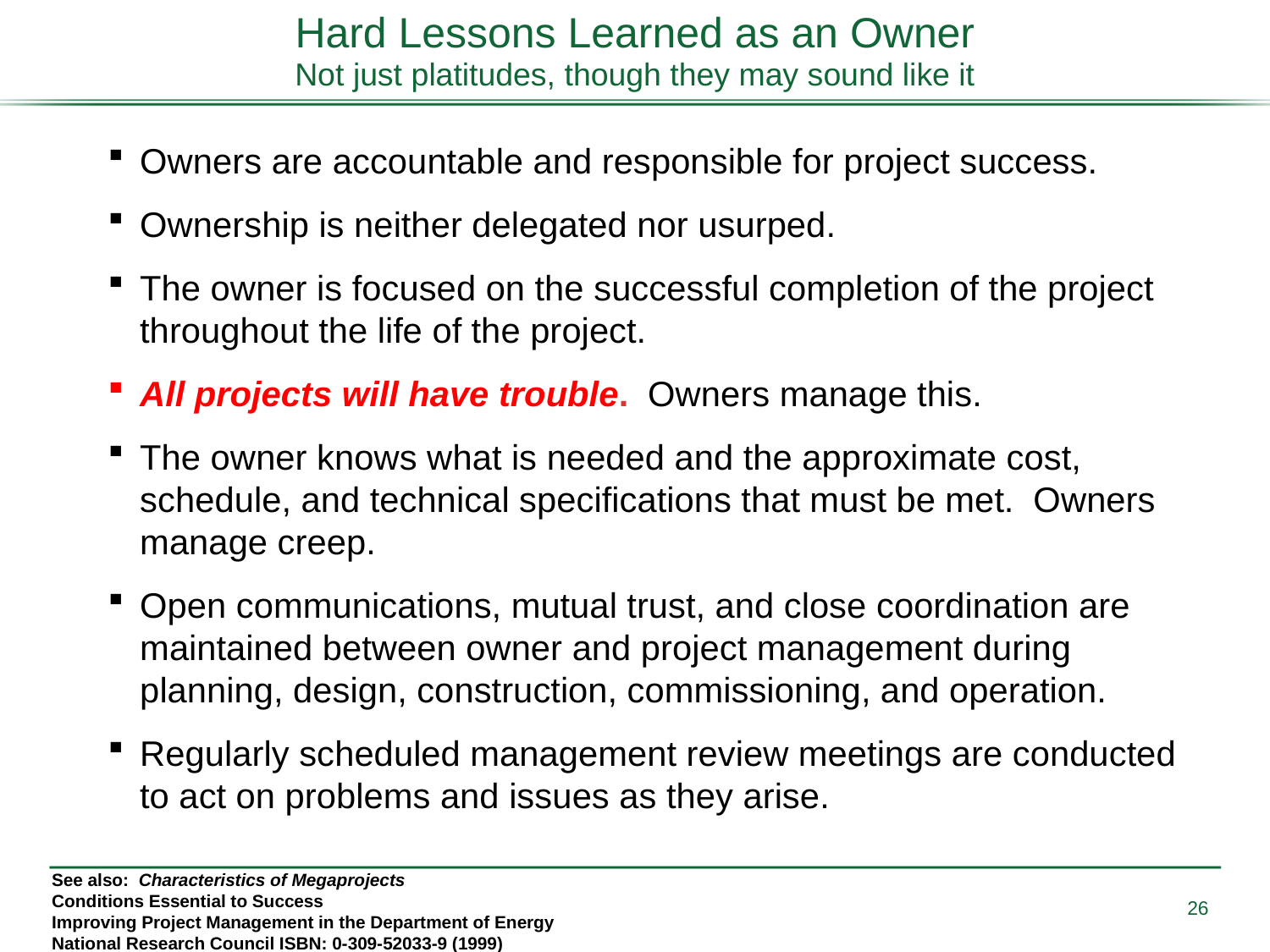

# Hard Lessons Learned as an Owner Not just platitudes, though they may sound like it
Owners are accountable and responsible for project success.
Ownership is neither delegated nor usurped.
The owner is focused on the successful completion of the project throughout the life of the project.
All projects will have trouble.  Owners manage this.
The owner knows what is needed and the approximate cost, schedule, and technical specifications that must be met.  Owners manage creep.
Open communications, mutual trust, and close coordination are maintained between owner and project management during planning, design, construction, commissioning, and operation.
Regularly scheduled management review meetings are conducted to act on problems and issues as they arise.
See also:  Characteristics of Megaprojects
Conditions Essential to Success
Improving Project Management in the Department of Energy
National Research Council ISBN: 0-309-52033-9 (1999)
26